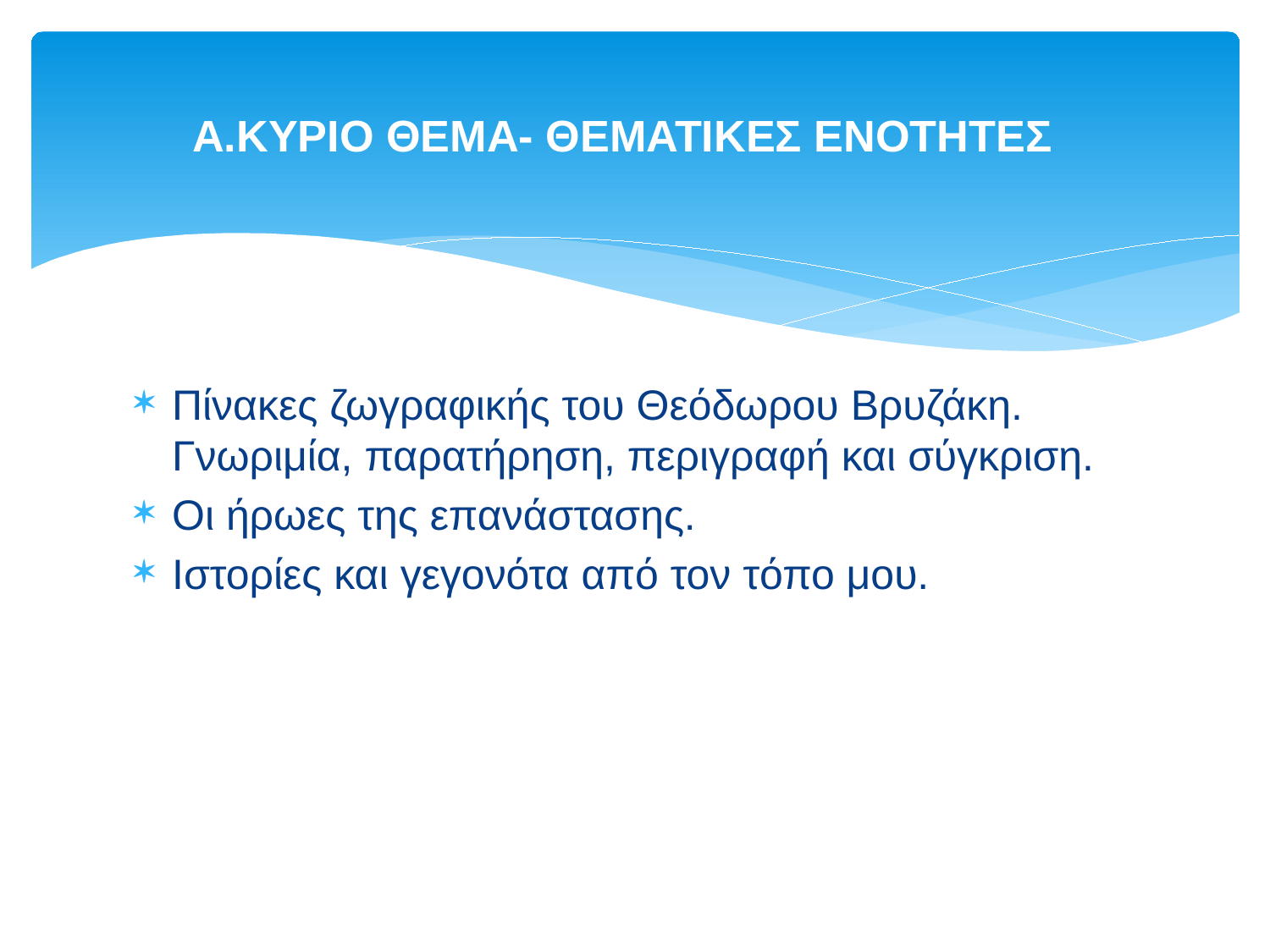

# Α.ΚΥΡΙΟ ΘΕΜΑ- ΘΕΜΑΤΙΚΕΣ ΕΝΟΤΗΤΕΣ
Πίνακες ζωγραφικής του Θεόδωρου Βρυζάκη. Γνωριμία, παρατήρηση, περιγραφή και σύγκριση.
Οι ήρωες της επανάστασης.
Ιστορίες και γεγονότα από τον τόπο μου.